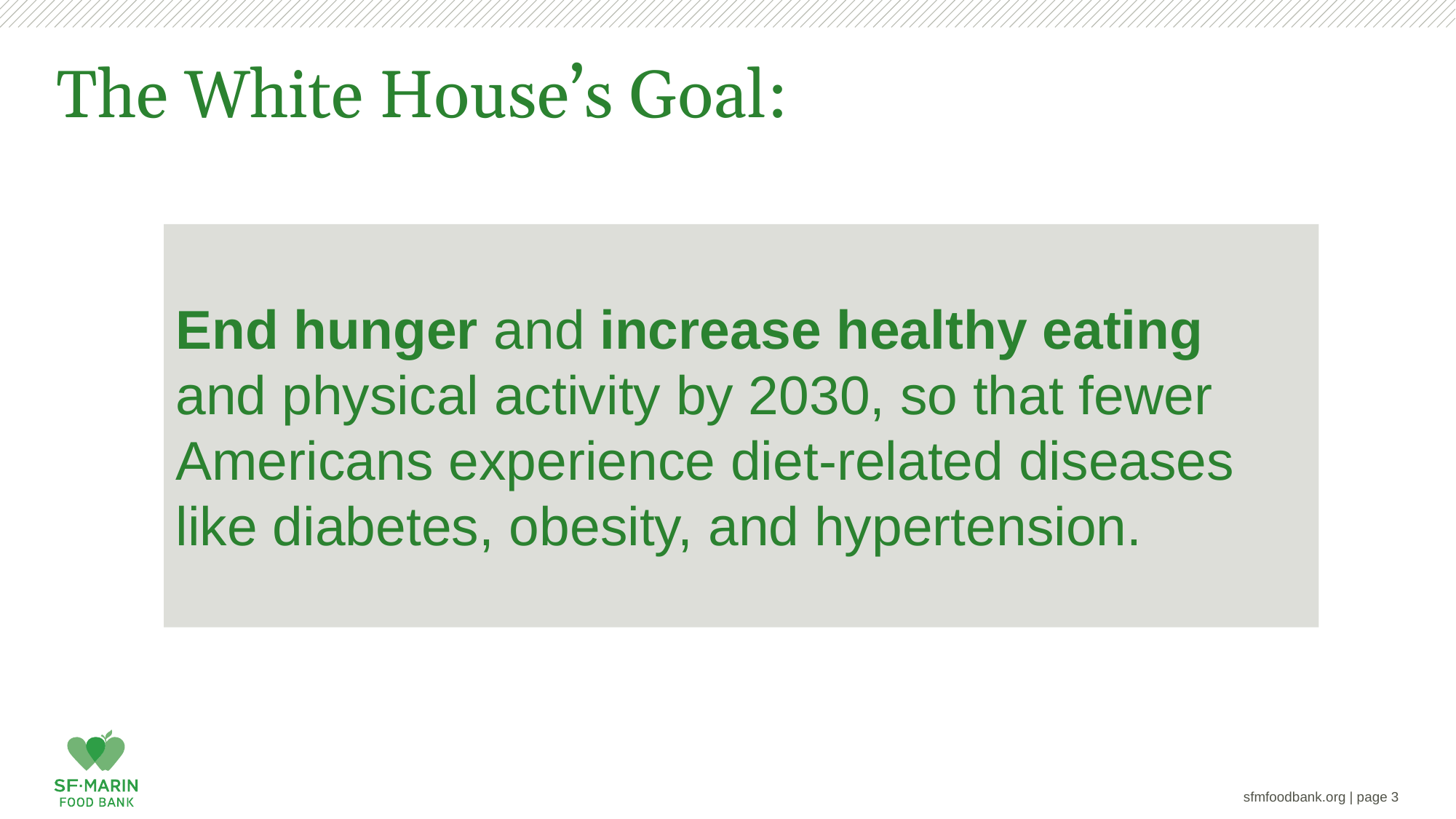

# The White House’s Goal:
End hunger and increase healthy eating and physical activity by 2030, so that fewer Americans experience diet-related diseases like diabetes, obesity, and hypertension.